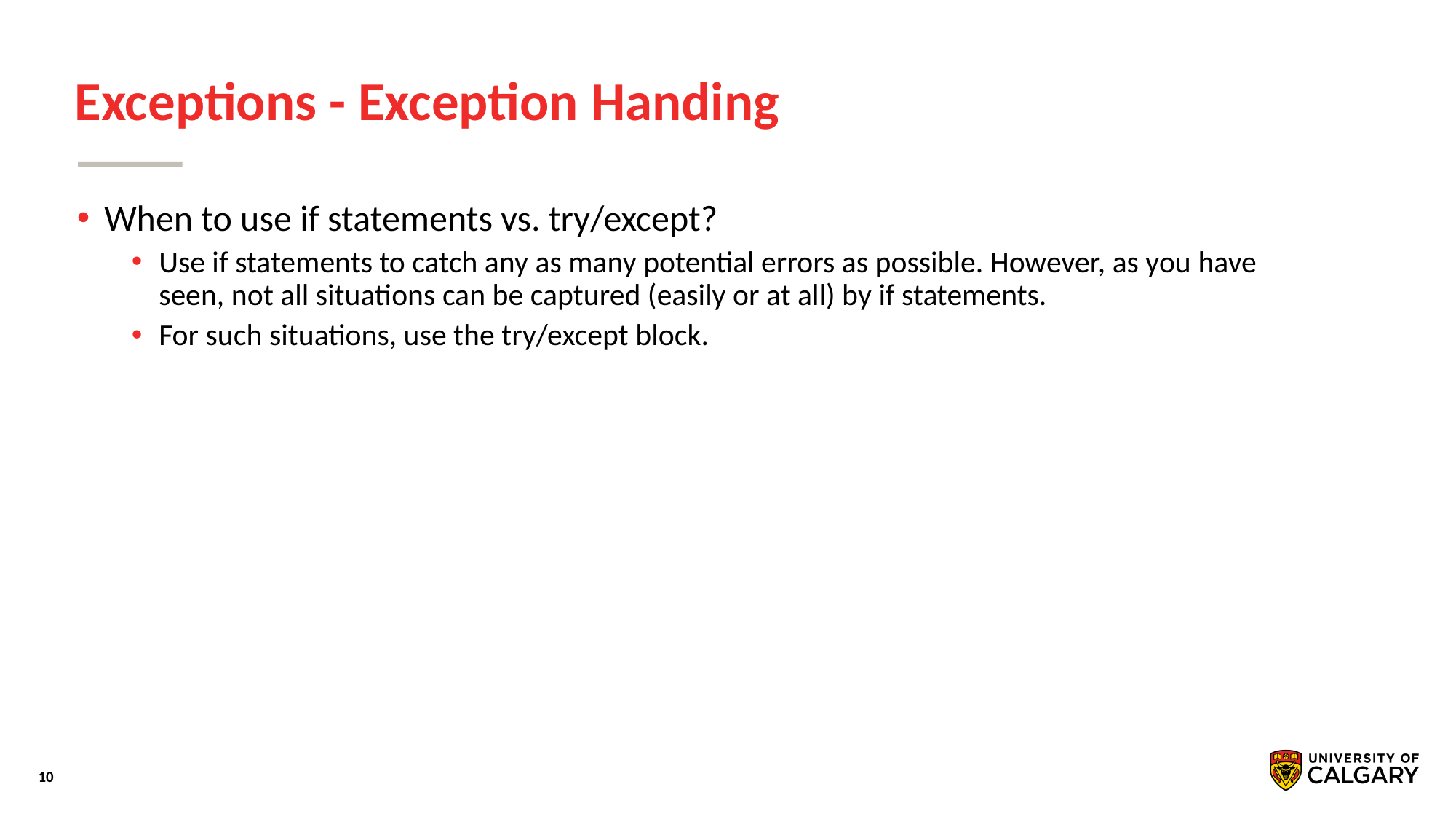

# Exceptions - Exception Handing
When to use if statements vs. try/except?
Use if statements to catch any as many potential errors as possible. However, as you have seen, not all situations can be captured (easily or at all) by if statements.
For such situations, use the try/except block.